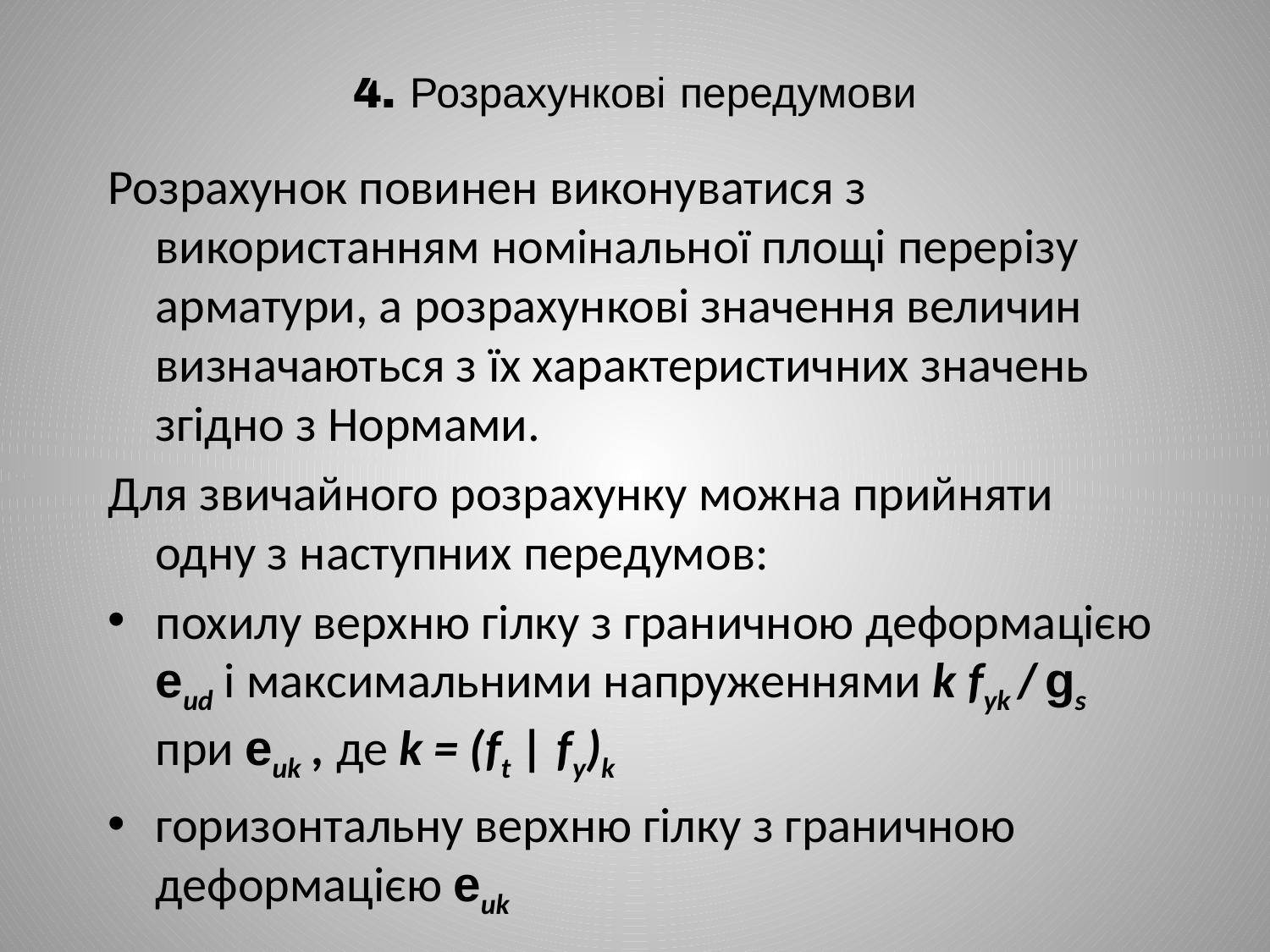

4. Розрахункові передумови
# Розрахунок повинен виконуватися з використанням номінальної площі перерізу арматури, а розрахункові значення величин визначаються з їх характеристичних значень згідно з Нормами.
Для звичайного розрахунку можна прийняти одну з наступних передумов:
похилу верхню гілку з граничною деформацією eud і максимальними напруженнями k fyk / gs при euk , де k = (ft | fy)k
горизонтальну верхню гілку з граничною деформацією euk